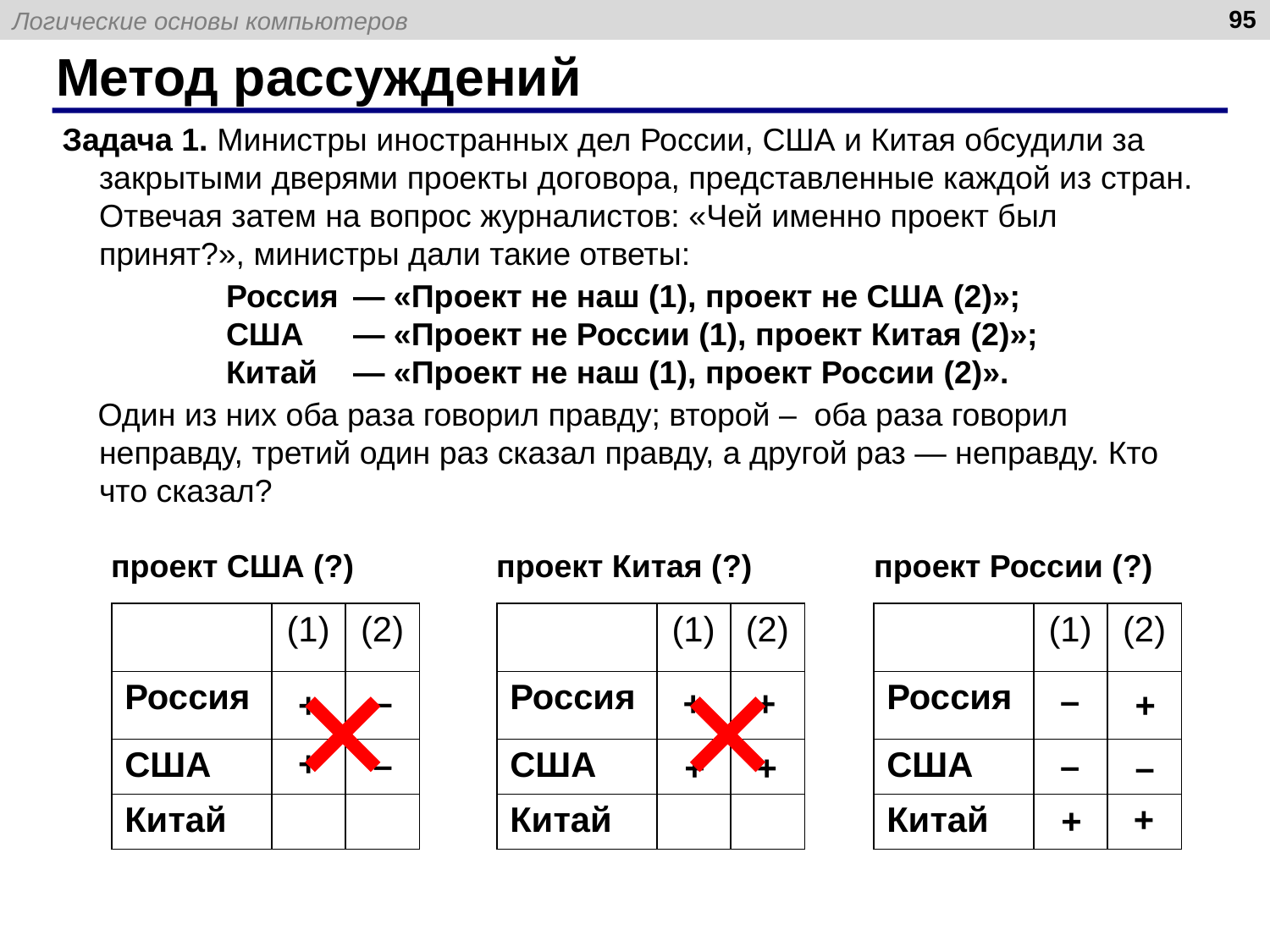

95
# Метод рассуждений
Задача 1. Министры иностранных дел России, США и Китая обсудили за закрытыми дверями проекты договора, представленные каждой из стран. Отвечая затем на вопрос журналистов: «Чей именно проект был принят?», министры дали такие ответы:
	    	Россия 	— «Проект не наш (1), проект не США (2)»;
		США 	— «Проект не России (1), проект Китая (2)»;
		Китай 	— «Проект не наш (1), проект России (2)».
    Один из них оба раза говорил правду; второй –  оба раза говорил неправду, третий один раз сказал правду, а другой раз — неправду. Кто что сказал?
проект США (?)
проект Китая (?)
проект России (?)
|  | (1) | (2) |
| --- | --- | --- |
| Россия |  |  |
| США |  |  |
| Китай |  |  |
|  | (1) | (2) |
| --- | --- | --- |
| Россия |  |  |
| США |  |  |
| Китай |  |  |
|  | (1) | (2) |
| --- | --- | --- |
| Россия |  |  |
| США |  |  |
| Китай |  |  |
–
–
+
+
+
+

+
–
–
–
+
+
+
+